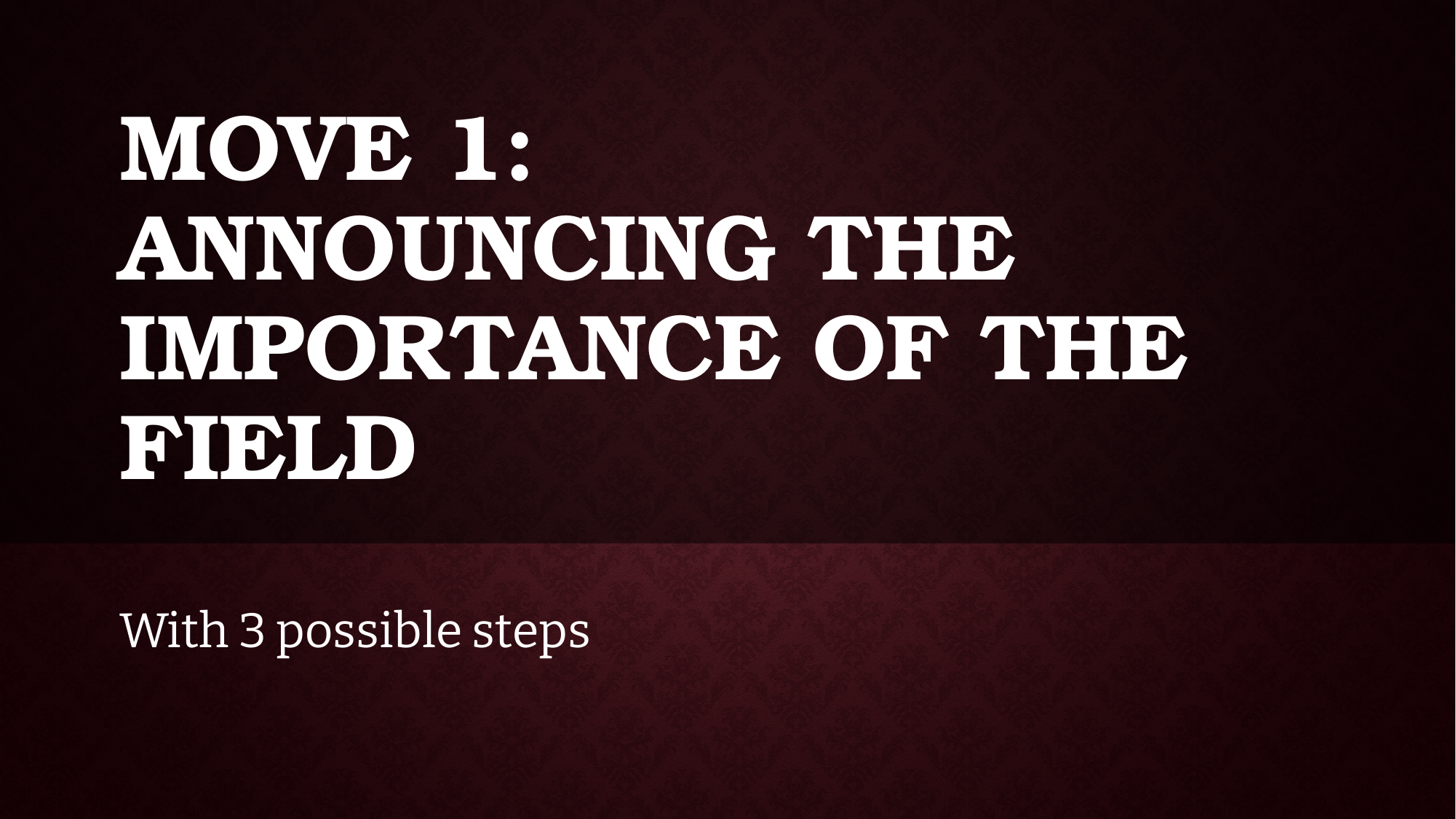

# Move 1:  Announcing the importance of the field
With 3 possible steps